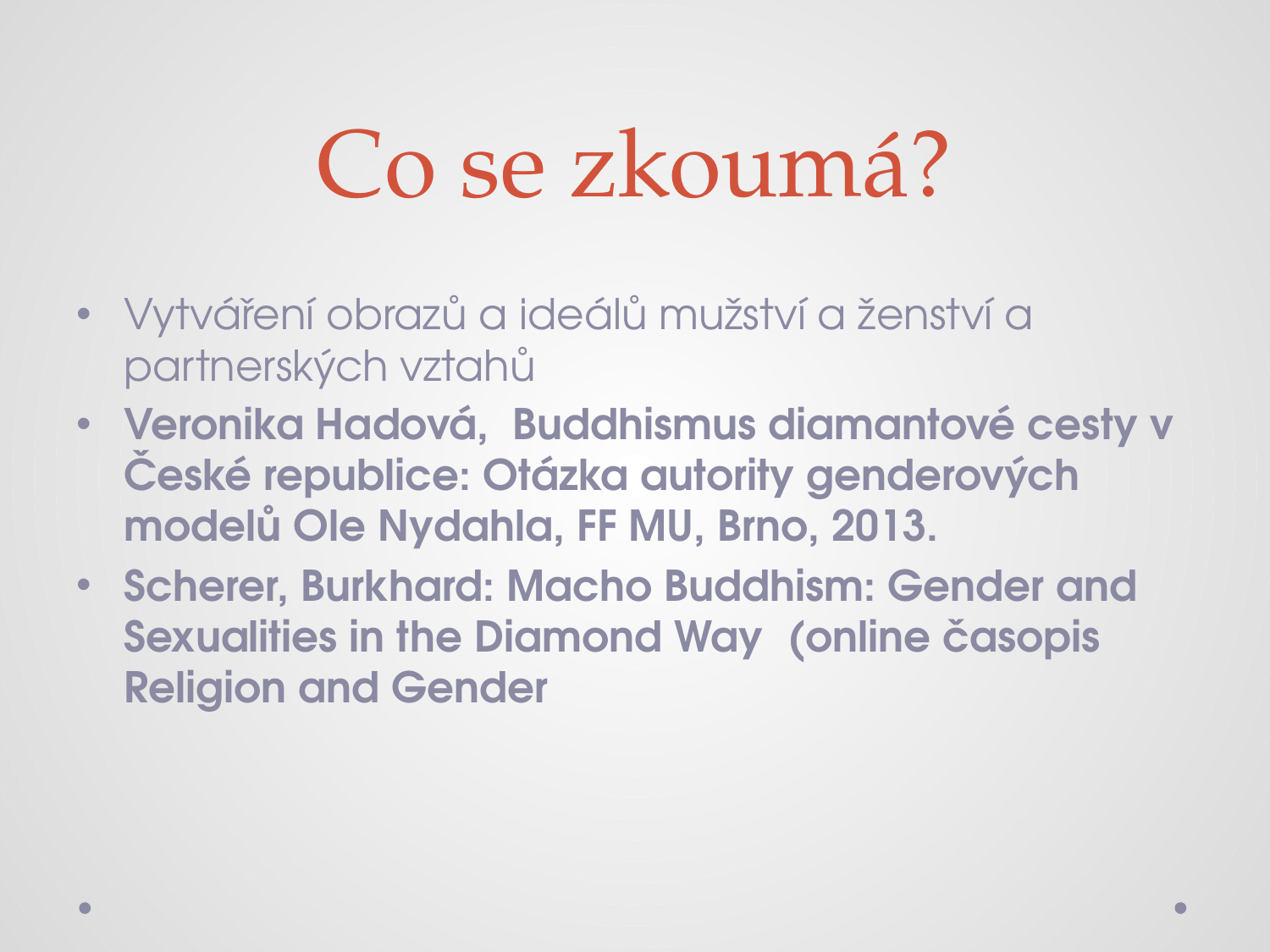

# Co se zkoumá?

Vytváření obrazů a ideálů mužství a ženství a partnerských vztahů
Veronika Hadová,  Buddhismus diamantové cesty v České republice: Otázka autority genderových modelů Ole Nydahla, FF MU, Brno, 2013.
Scherer, Burkhard: Macho Buddhism: Gender and Sexualities in the Diamond Way  (online časopis Religion and Gender